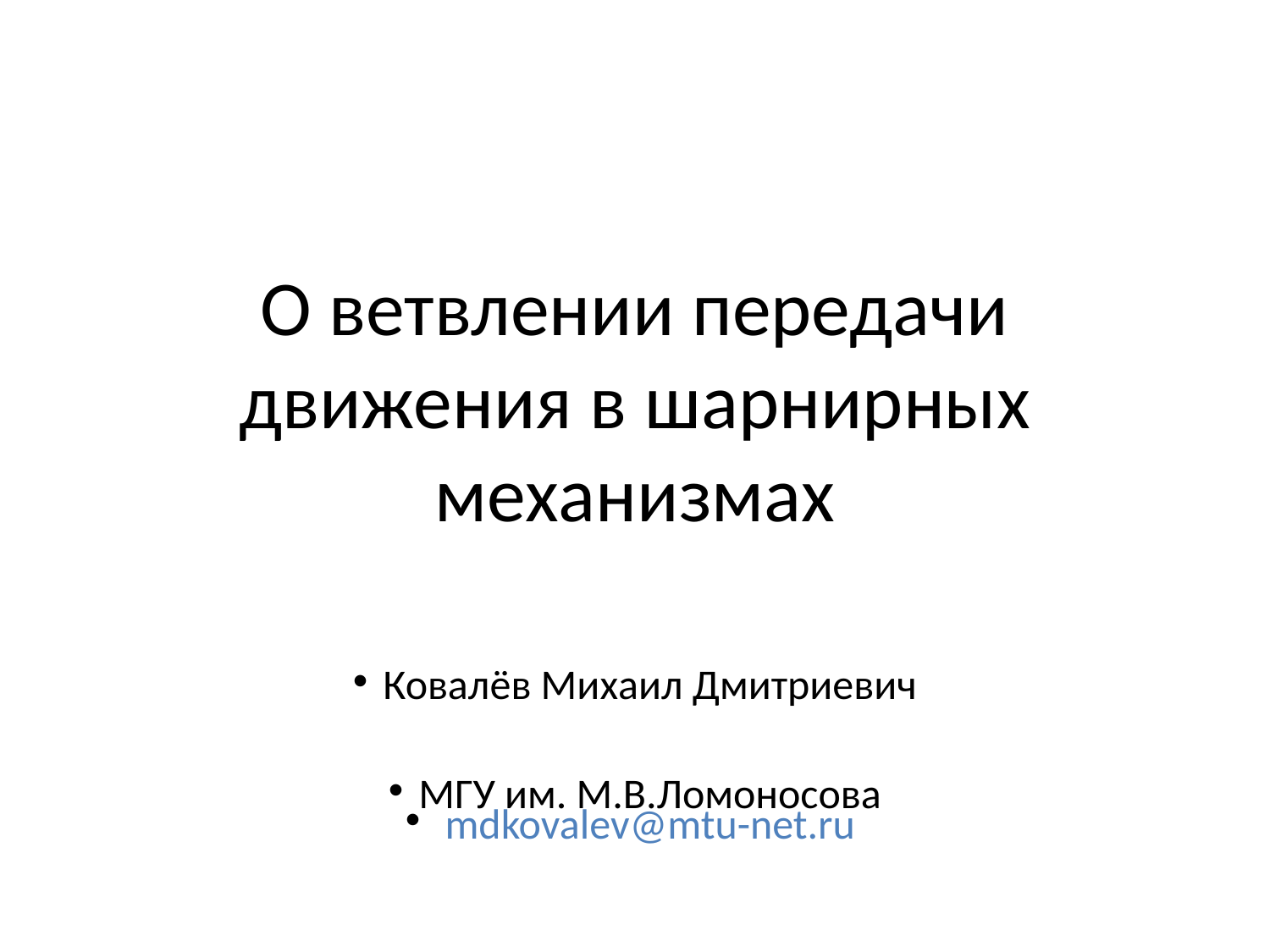

О ветвлении передачи движения в шарнирных механизмах

Ковалёв Михаил Дмитриевич
МГУ им. М.В.Ломоносова
 mdkovalev@mtu-net.ru